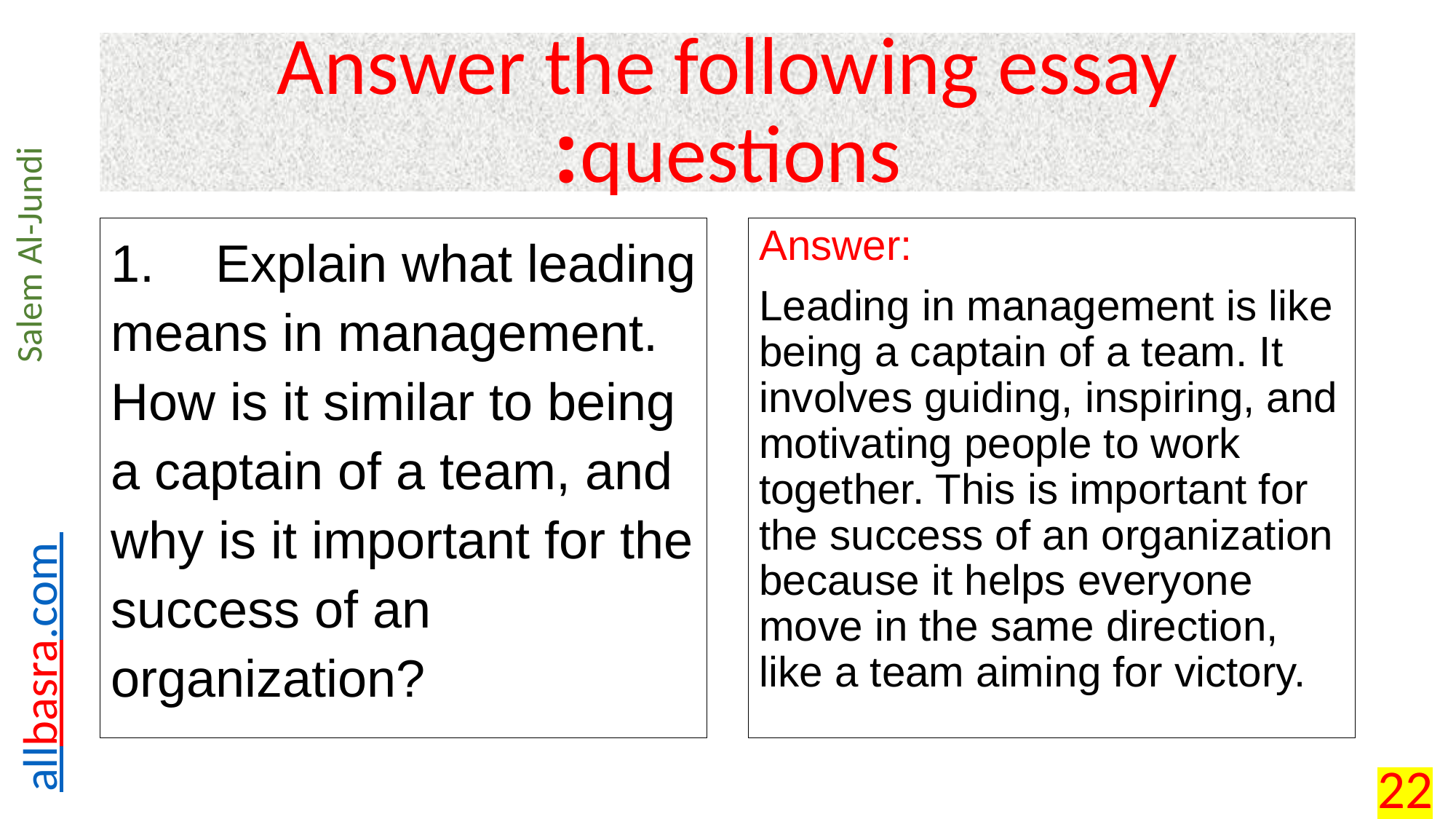

# Answer the following essay questions:
1.	Explain what leading means in management. How is it similar to being a captain of a team, and why is it important for the success of an organization?
Answer:
Leading in management is like being a captain of a team. It involves guiding, inspiring, and motivating people to work together. This is important for the success of an organization because it helps everyone move in the same direction, like a team aiming for victory.
22